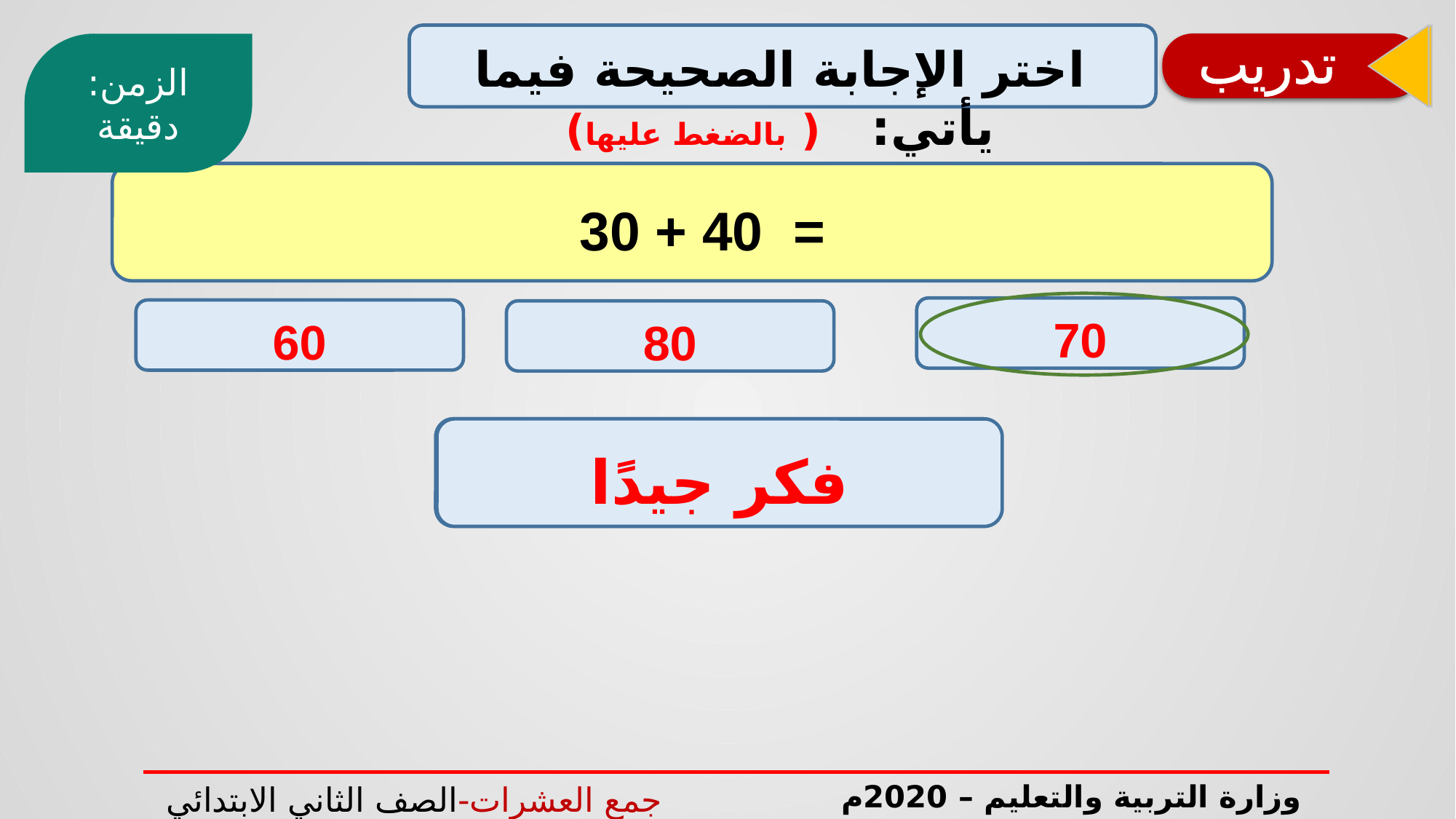

تدريب
تدريب

اختر الإجابة الصحيحة فيما يأتي:   ( بالضغط عليها)

الزمن: دقيقة

30 + 40  =

70

60

80

أحسنت

فكر جيدًا

فكر جيدًا
وزارة التربية والتعليم – 2020م
جمع العشرات-الصف الثاني الابتدائي